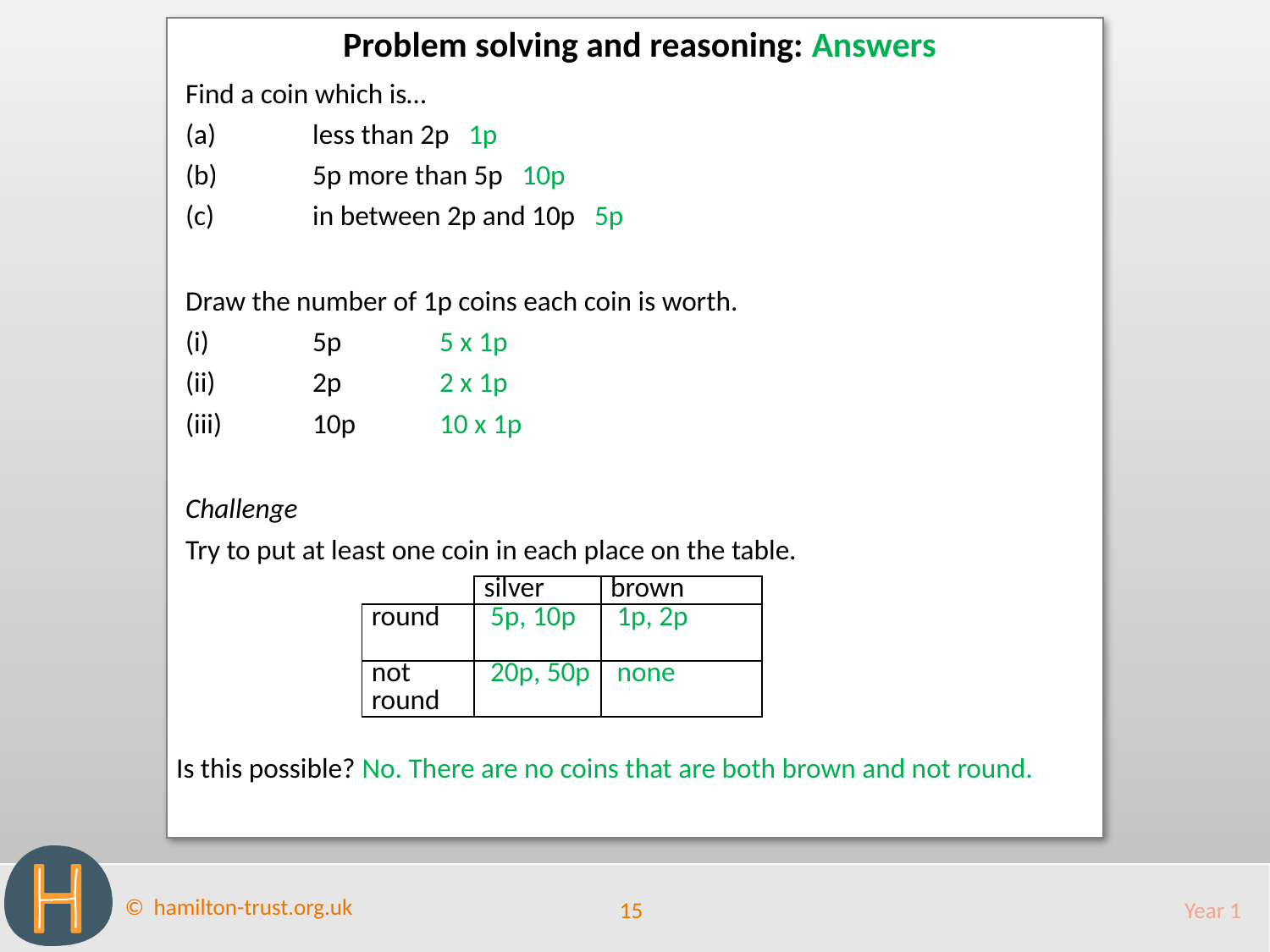

Problem solving and reasoning: Answers
Find a coin which is…
(a)	less than 2p   1p
(b)	5p more than 5p   10p
(c)	in between 2p and 10p   5p

Draw the number of 1p coins each coin is worth.
(i)	5p	5 x 1p
(ii)	2p	2 x 1p
(iii)	10p	10 x 1p

Challenge
Try to put at least one coin in each place on the table.

Is this possible? No. There are no coins that are both brown and not round.

|  | silver | brown |
| --- | --- | --- |
| round | 5p, 10p | 1p, 2p |
| not round | 20p, 50p | none |
15
Year 1